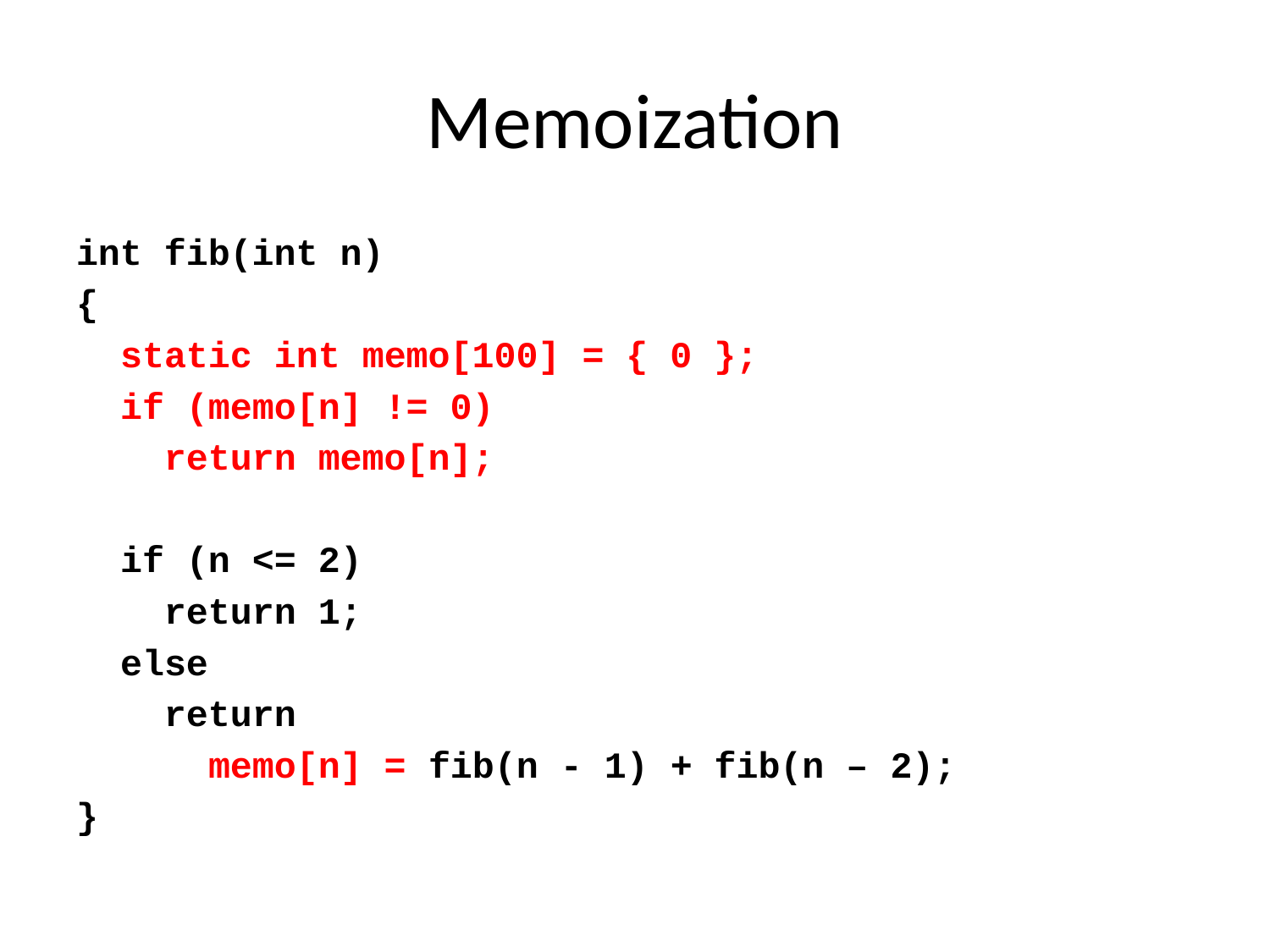

# Memoization
int fib(int n)
{
  static int memo[100] = { 0 };
  if (memo[n] != 0)
    return memo[n];

  if (n <= 2)
    return 1;
  else
    return
      memo[n] = fib(n - 1) + fib(n – 2);
}